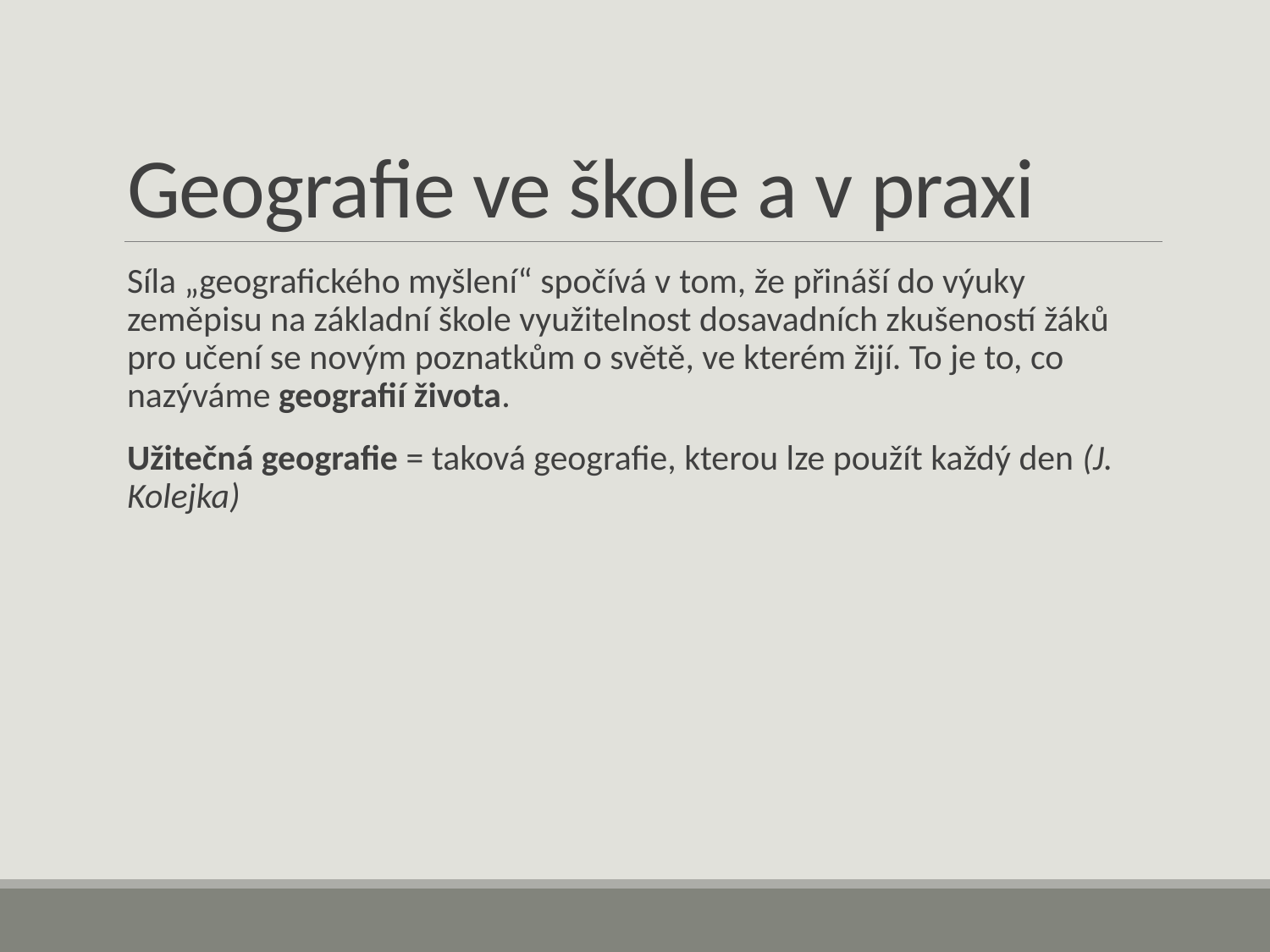

# Geografie ve škole a v praxi
Síla „geografického myšlení“ spočívá v tom, že přináší do výuky zeměpisu na základní škole využitelnost dosavadních zkušeností žáků pro učení se novým poznatkům o světě, ve kterém žijí. To je to, co nazýváme geografií života.
Užitečná geografie = taková geografie, kterou lze použít každý den (J. Kolejka)